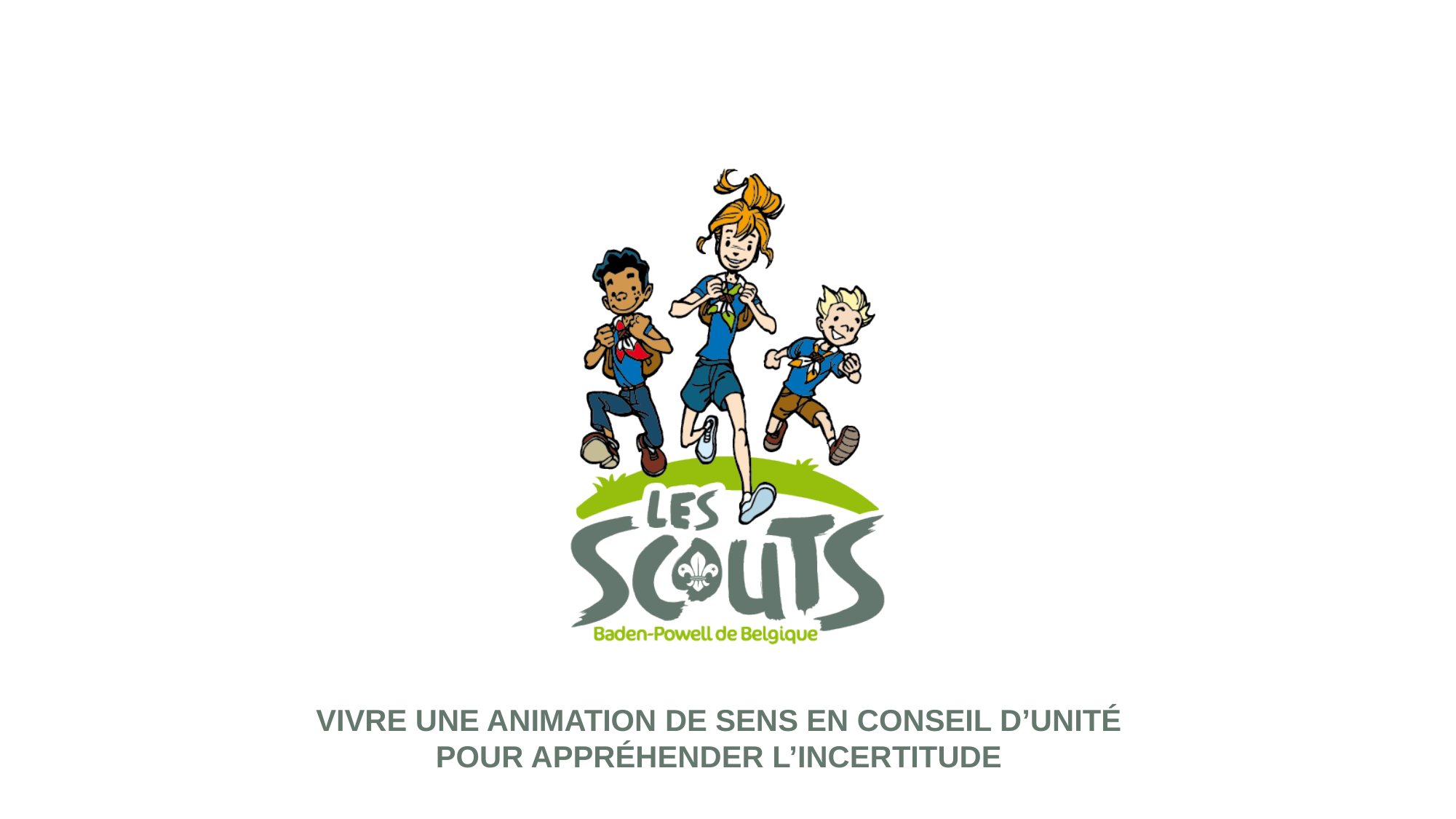

Vivre une animation de sens en conseil d’unité pour appréhender l’incertitude